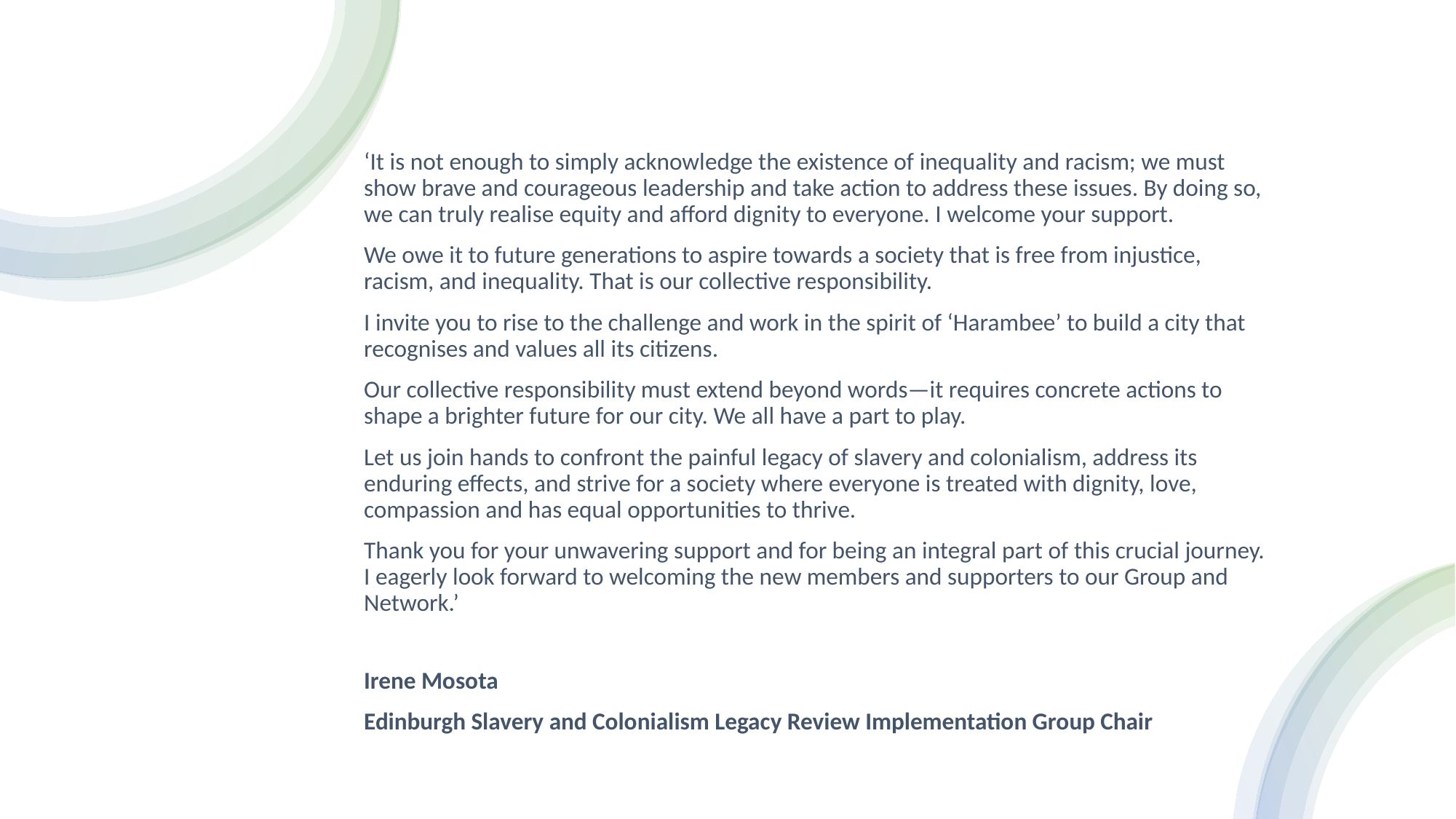

#
‘It is not enough to simply acknowledge the existence of inequality and racism; we must show brave and courageous leadership and take action to address these issues. By doing so, we can truly realise equity and afford dignity to everyone. I welcome your support.
We owe it to future generations to aspire towards a society that is free from injustice, racism, and inequality. That is our collective responsibility.
I invite you to rise to the challenge and work in the spirit of ‘Harambee’ to build a city that recognises and values all its citizens.
Our collective responsibility must extend beyond words—it requires concrete actions to shape a brighter future for our city. We all have a part to play.
Let us join hands to confront the painful legacy of slavery and colonialism, address its enduring effects, and strive for a society where everyone is treated with dignity, love,  compassion and has equal opportunities to thrive.
Thank you for your unwavering support and for being an integral part of this crucial journey. I eagerly look forward to welcoming the new members and supporters to our Group and Network.’

Irene Mosota
Edinburgh Slavery and Colonialism Legacy Review Implementation Group Chair